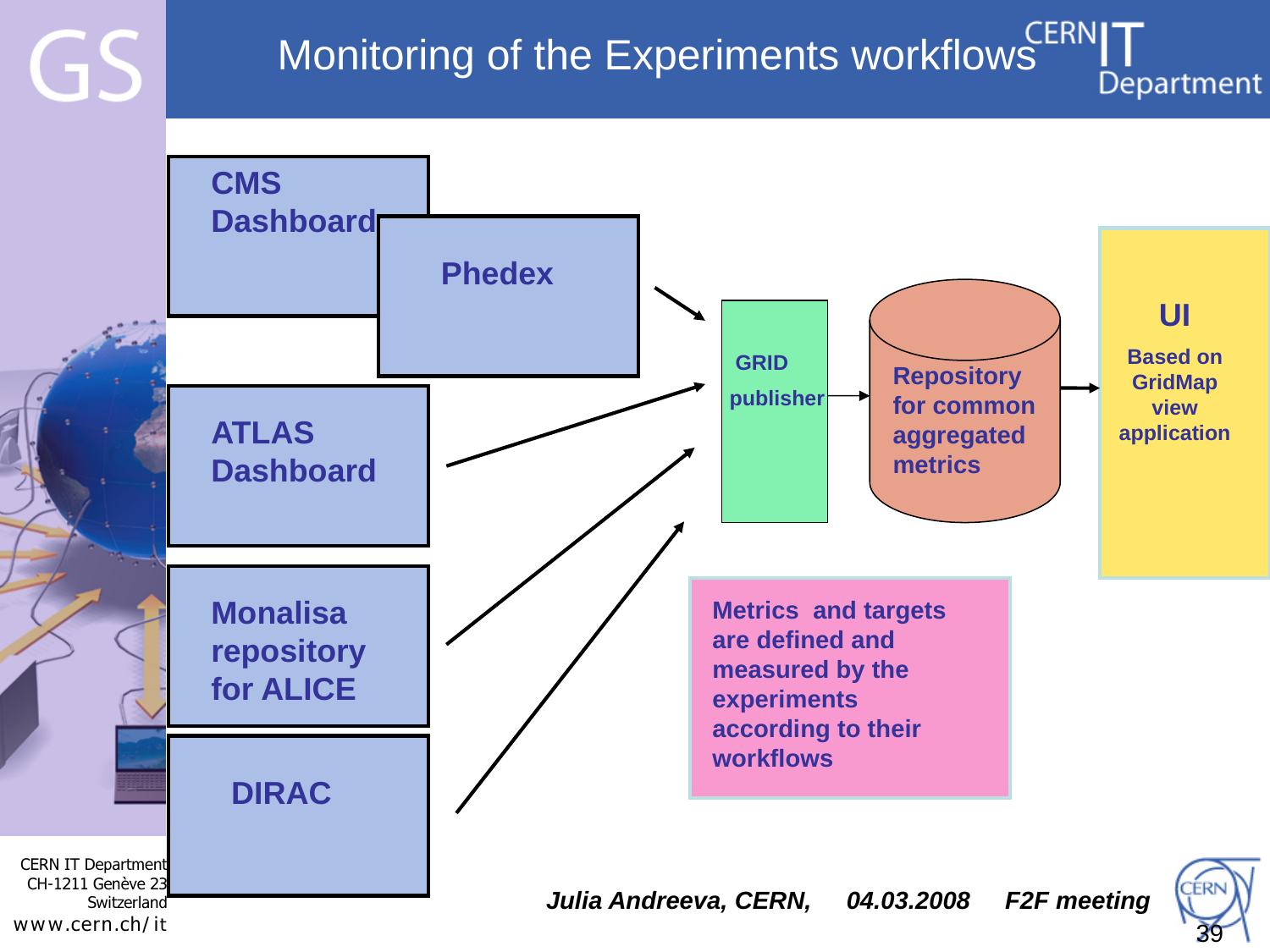

# Monitoring of the Experiments workflows

CMS Dashboard

Phedex

UI
Based on GridMap view application

  GRID
 publisher
Repository for common aggregated metrics

ATLAS Dashboard

Monalisa repository for ALICE
Metrics  and targets are defined and measured by the experiments according to their workflows

DIRAC
Julia Andreeva, CERN,     04.03.2008     F2F meeting
39